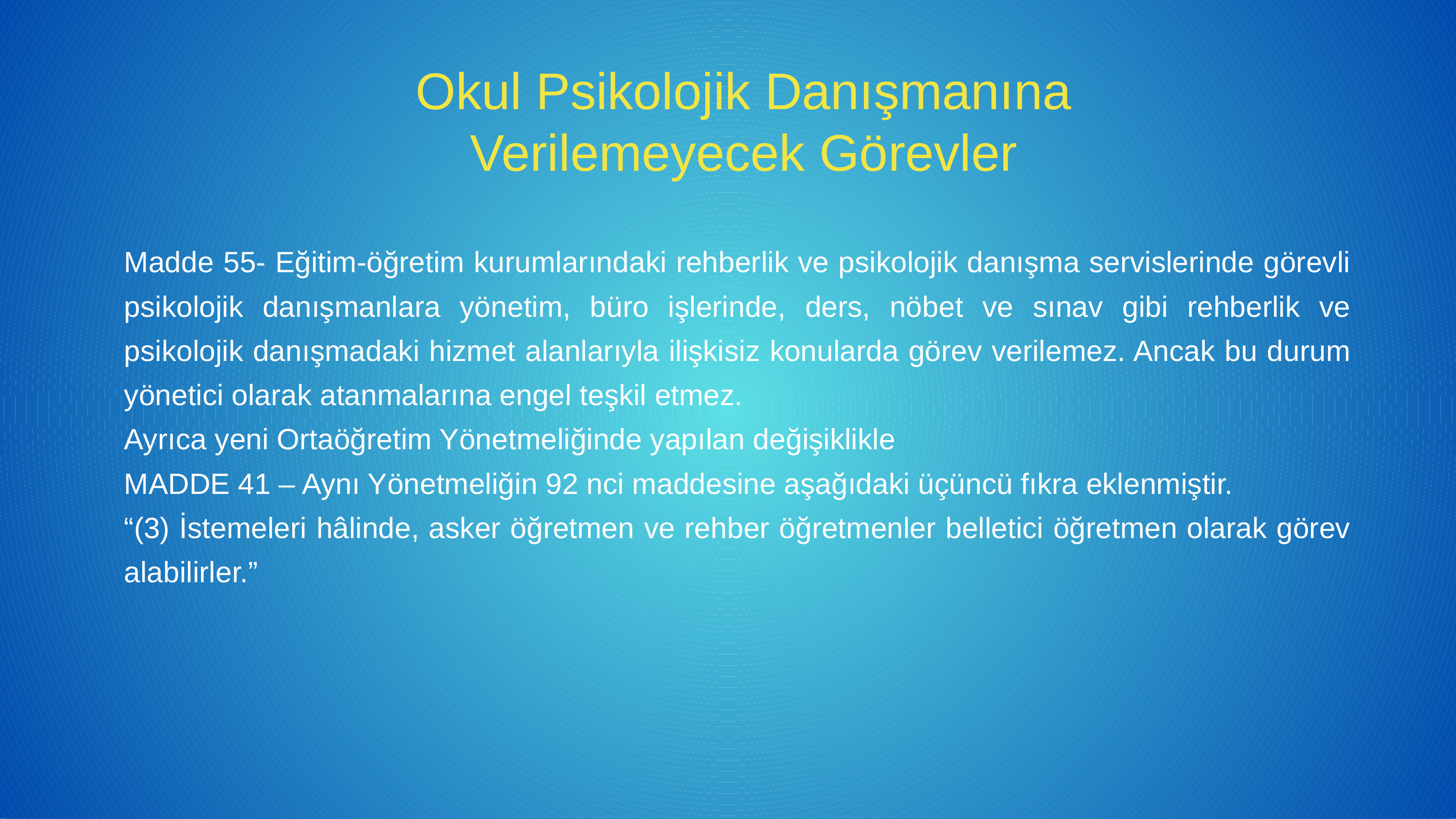

Okul Psikolojik Danışmanına Verilemeyecek Görevler
Madde 55- Eğitim-öğretim kurumlarındaki rehberlik ve psikolojik danışma servislerinde görevli psikolojik danışmanlara yönetim, büro işlerinde, ders, nöbet ve sınav gibi rehberlik ve psikolojik danışmadaki hizmet alanlarıyla ilişkisiz konularda görev verilemez. Ancak bu durum yönetici olarak atanmalarına engel teşkil etmez.
Ayrıca yeni Ortaöğretim Yönetmeliğinde yapılan değişiklikle
MADDE 41 – Aynı Yönetmeliğin 92 nci maddesine aşağıdaki üçüncü fıkra eklenmiştir.
“(3) İstemeleri hâlinde, asker öğretmen ve rehber öğretmenler belletici öğretmen olarak görev alabilirler.”